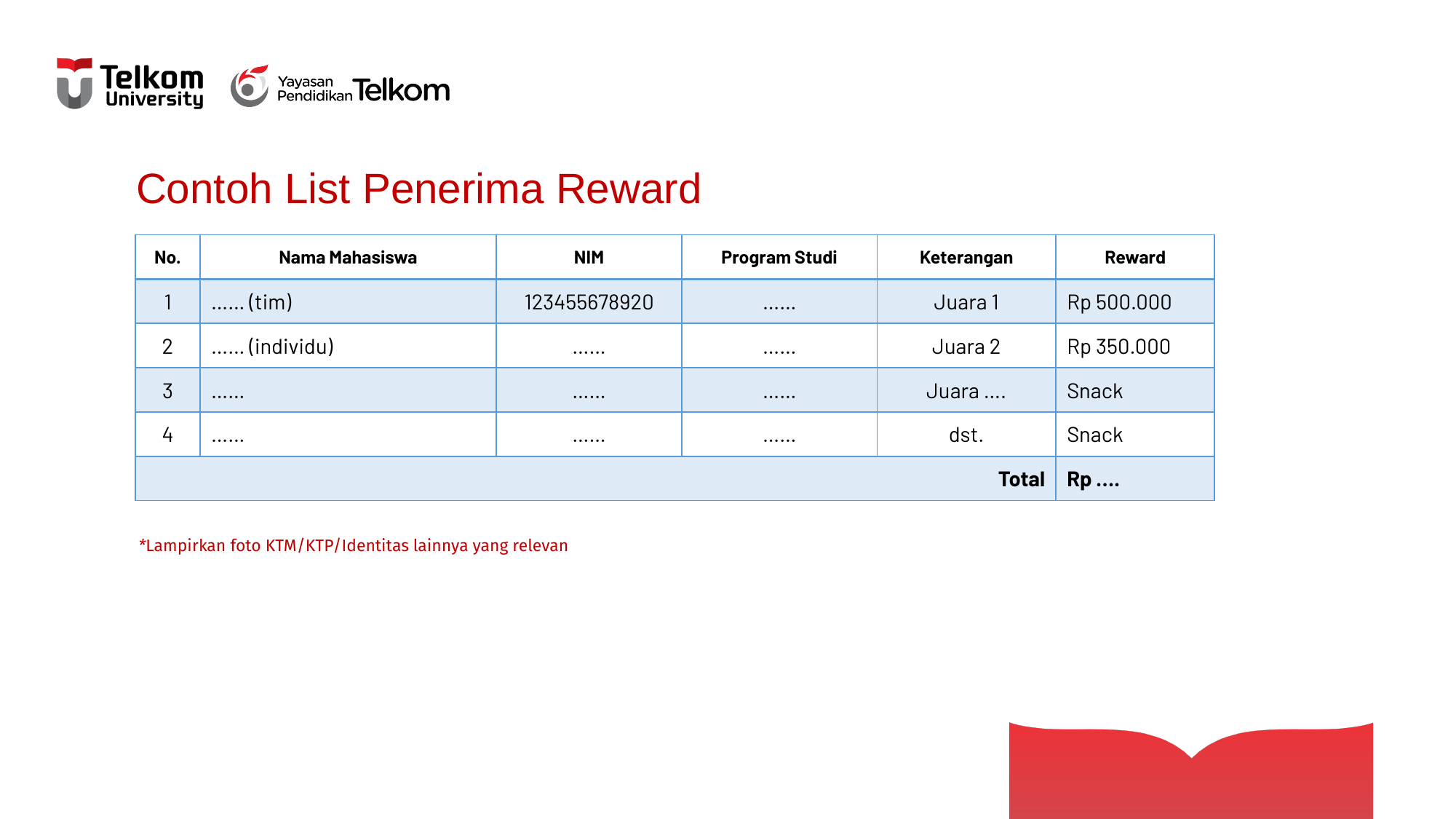

Contoh List Penerima Reward
| No. | Nama Mahasiswa | NIM | Program Studi | Keterangan | Reward |
| --- | --- | --- | --- | --- | --- |
| 1 | …… (tim) | 123455678920 | …… | Juara 1 | Rp 500.000 |
| 2 | …… (individu) | …… | …… | Juara 2 | Rp 350.000 |
| 3 | …… | …… | …… | Juara …. | Snack |
| 4 | …… | …… | …… | dst. | Snack |
| Total |  |  |  |  | Rp …. |
*Lampirkan foto KTM/KTP/Identitas lainnya yang relevan